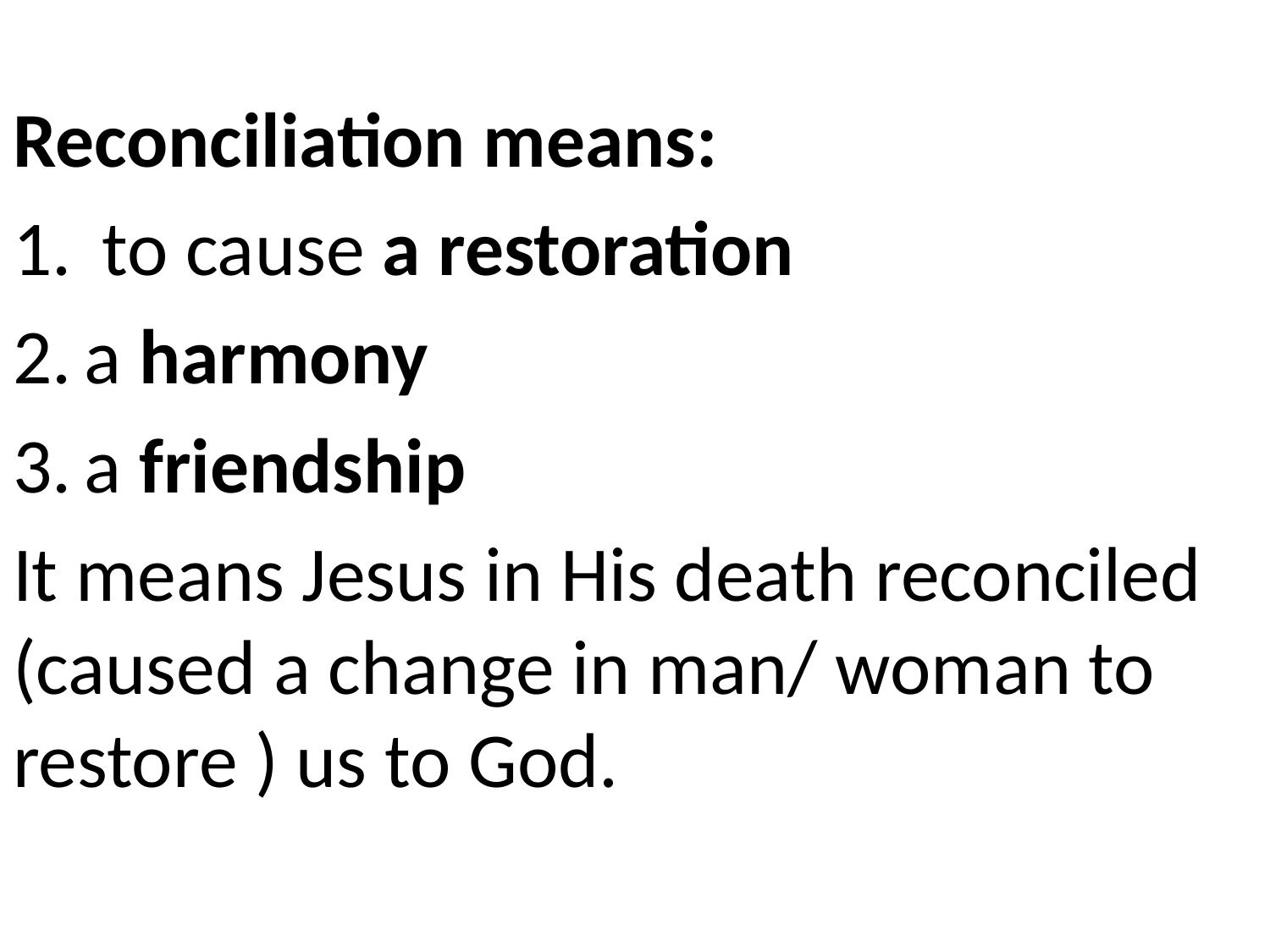

#

Reconciliation means:
 to cause a restoration
a harmony
a friendship
It means Jesus in His death reconciled (caused a change in man/ woman to restore ) us to God.